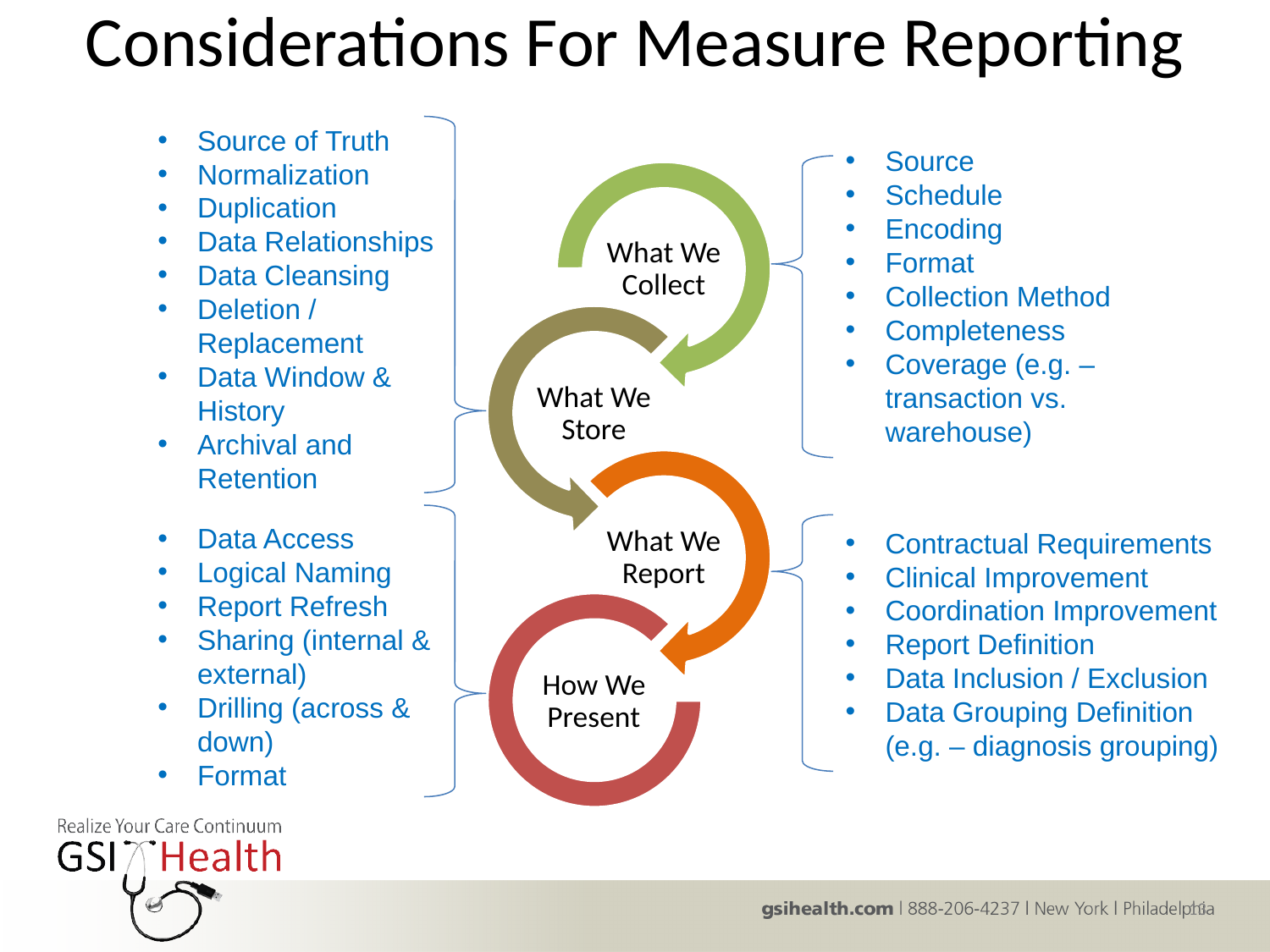

# Considerations For Measure Reporting
Source of Truth
Normalization
Duplication
Data Relationships
Data Cleansing
Deletion / Replacement
Data Window & History
Archival and Retention

Source
Schedule
Encoding
Format
Collection Method
Completeness
Coverage (e.g. – transaction vs. warehouse)
What We Collect
What We Store
What We Report
How We Present

Data Access
Logical Naming
Report Refresh
Sharing (internal & external)
Drilling (across & down)
Format

Contractual Requirements
Clinical Improvement
Coordination Improvement
Report Definition
Data Inclusion / Exclusion
Data Grouping Definition (e.g. – diagnosis grouping)
13